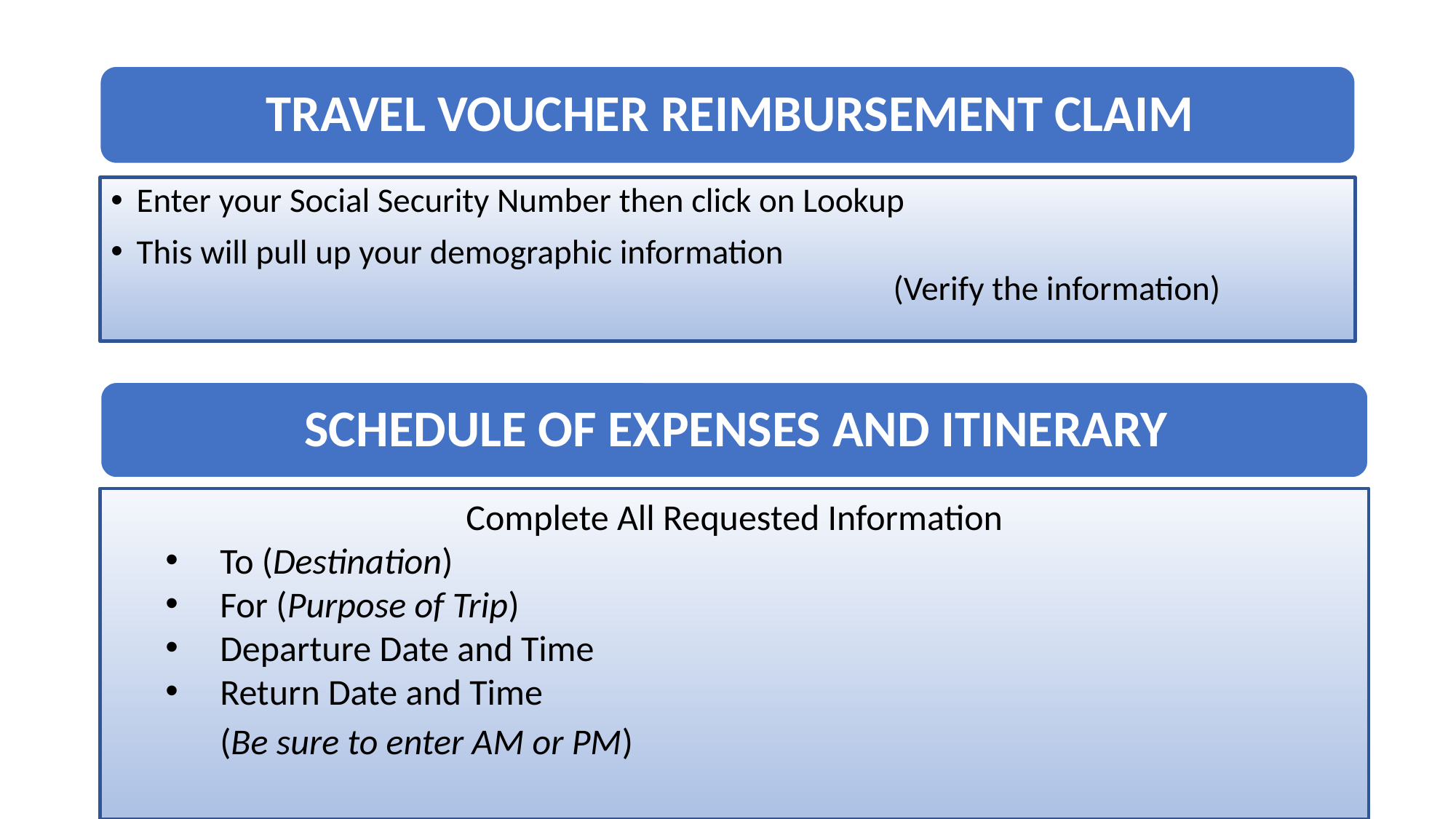

TRAVEL VOUCHER REIMBURSEMENT CLAIM
Enter your Social Security Number then click on Lookup
This will pull up your demographic information                                                                                                                                                                         (Verify the information)

SCHEDULE OF EXPENSES AND ITINERARY
Complete All Requested Information
To (Destination)
For (Purpose of Trip)
Departure Date and Time
Return Date and Time                                                                                               (Be sure to enter AM or PM)